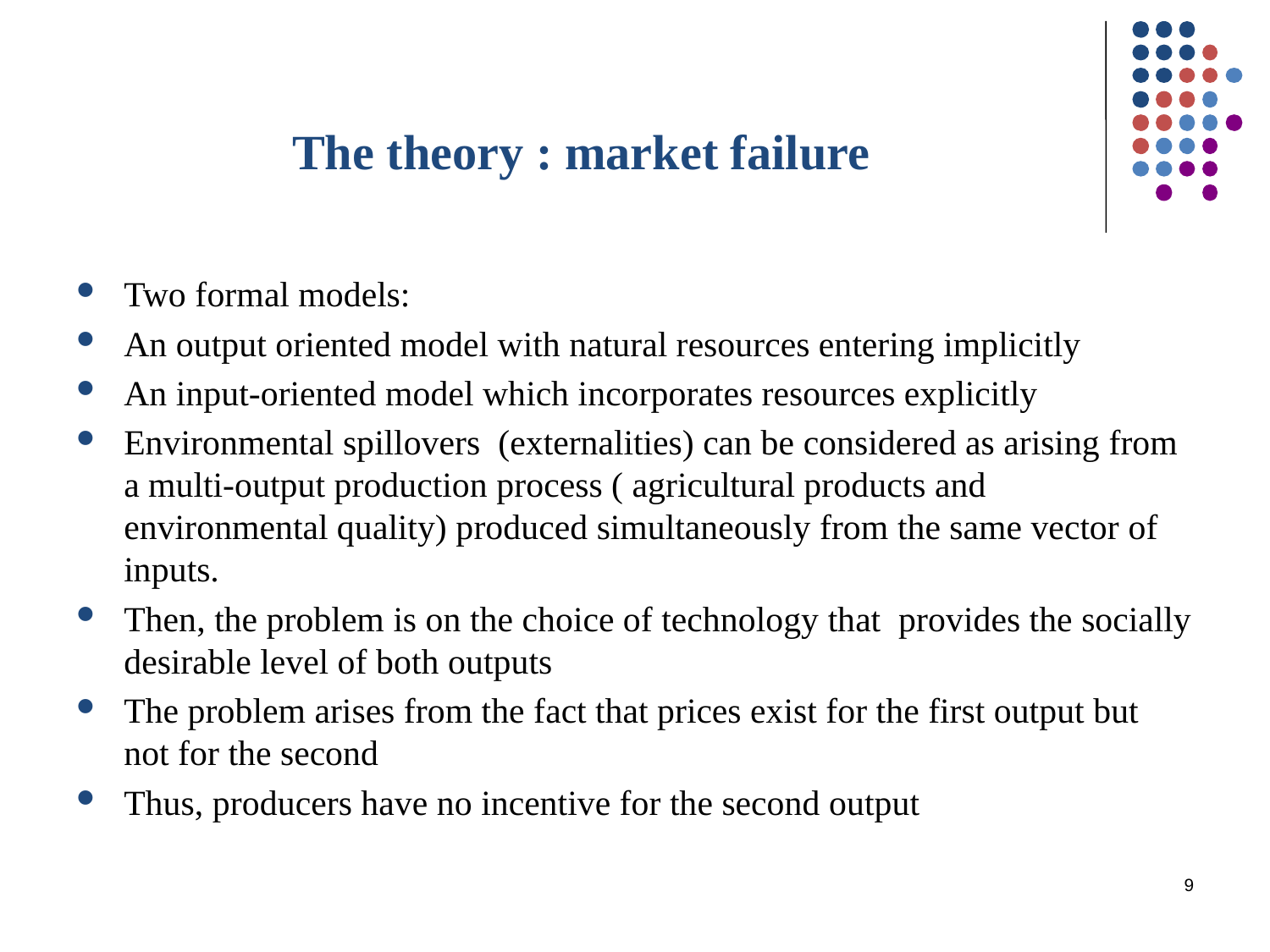

# The theory : market failure

Two formal models:
An output oriented model with natural resources entering implicitly
An input-oriented model which incorporates resources explicitly
Environmental spillovers  (externalities) can be considered as arising from a multi-output production process ( agricultural products and environmental quality) produced simultaneously from the same vector of inputs.
Then, the problem is on the choice of technology that  provides the socially desirable level of both outputs
The problem arises from the fact that prices exist for the first output but not for the second
Thus, producers have no incentive for the second output

9